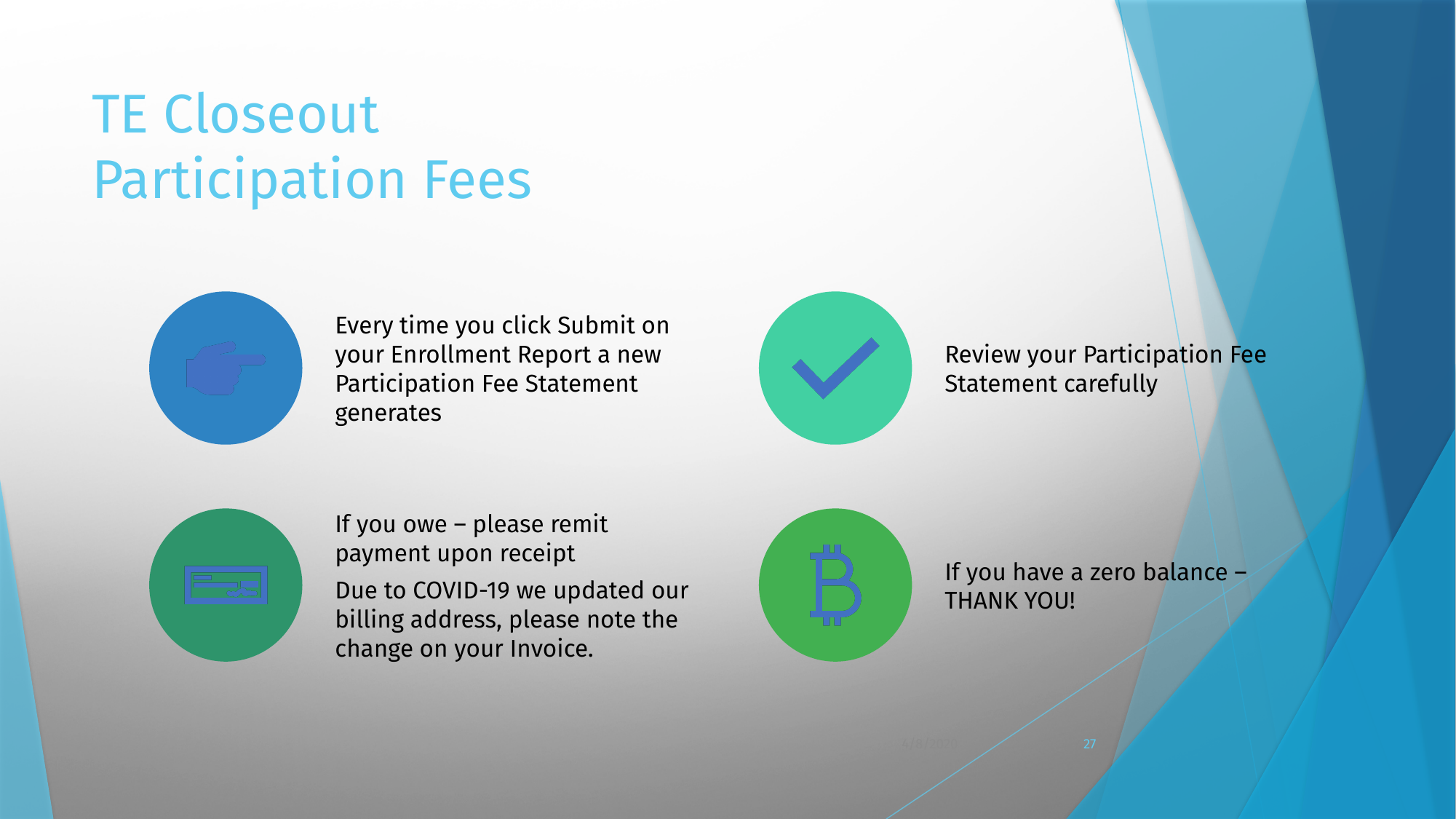

# TE Closeout Participation Fees
Every time you click Submit on your Enrollment Report a new Participation Fee Statement generates
Review your Participation Fee Statement carefully
If you owe – please remit payment upon receipt
Due to COVID-19 we updated our billing address, please note the change on your Invoice.
If you have a zero balance – THANK YOU!
4/8/2020
27